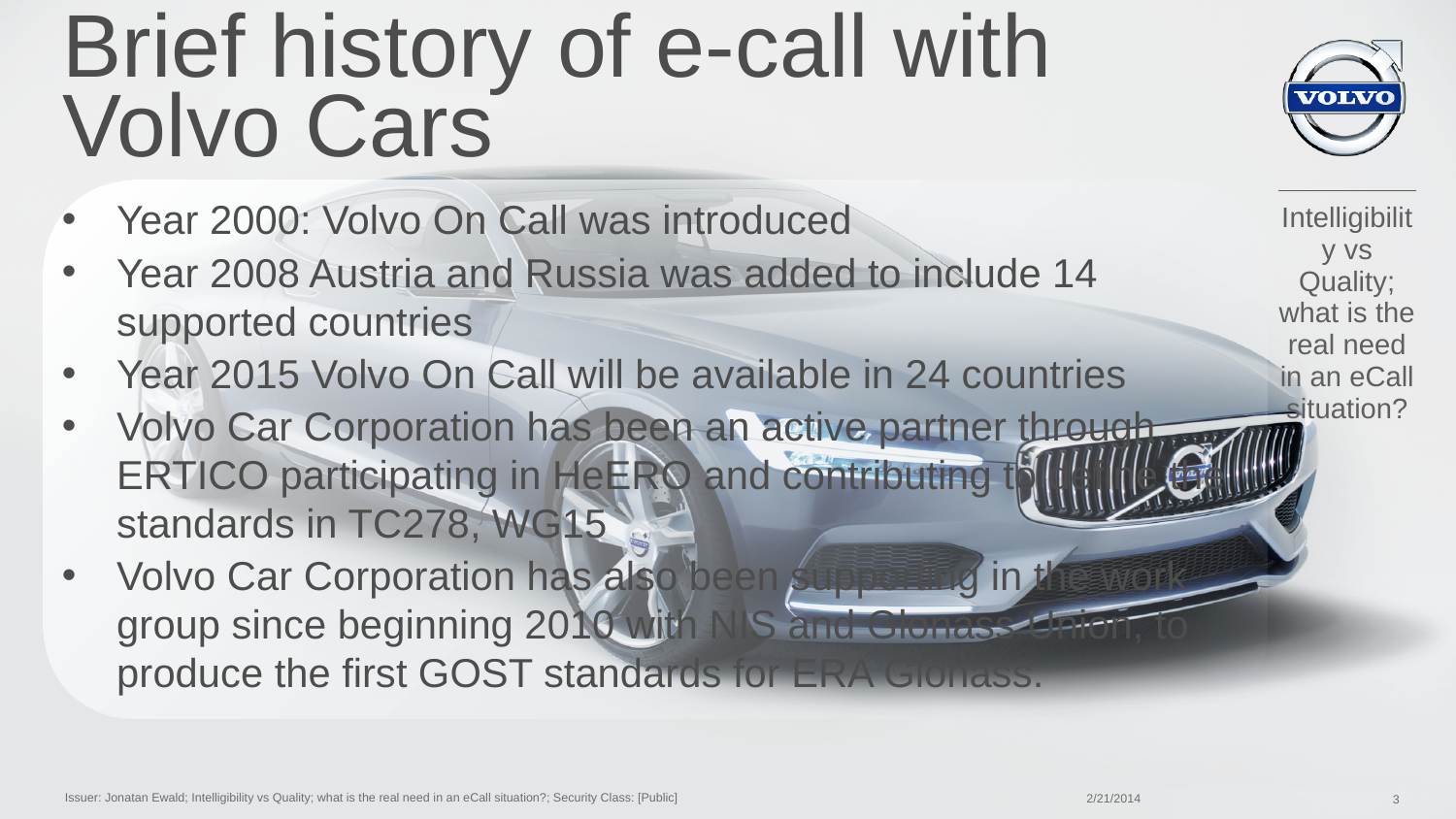

# Brief history of e-call with Volvo Cars

Year 2000: Volvo On Call was introduced
Year 2008 Austria and Russia was added to include 14 supported countries
Year 2015 Volvo On Call will be available in 24 countries
Volvo Car Corporation has been an active partner through ERTICO participating in HeERO and contributing to define the standards in TC278, WG15
Volvo Car Corporation has also been supporting in the work group since beginning 2010 with NIS and Glonass Union, to produce the first GOST standards for ERA Glonass.

Issuer: Jonatan Ewald; Intelligibility vs Quality; what is the real need in an eCall situation?; Security Class: [Public]
2/21/2014
3